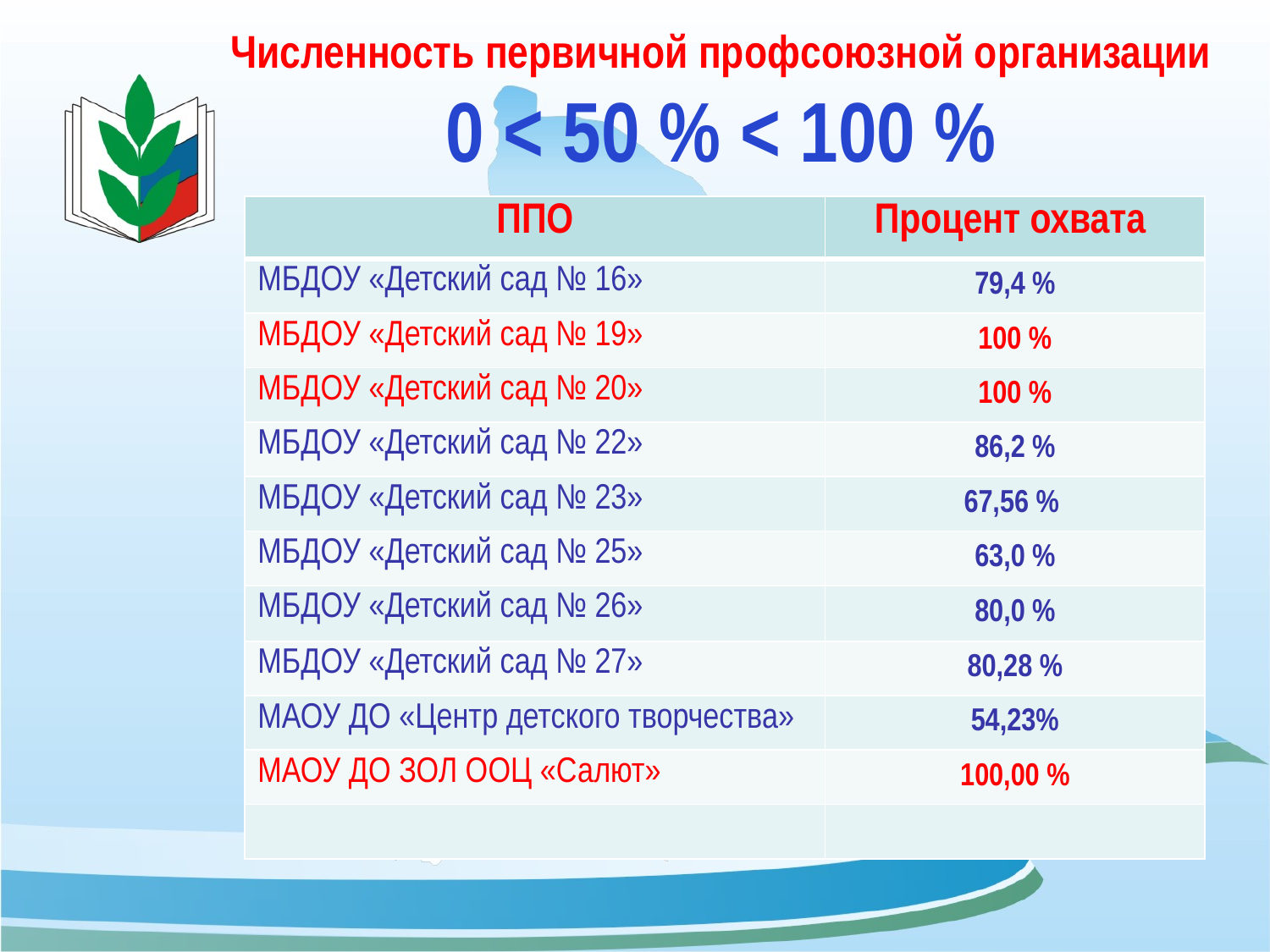

# Численность первичной профсоюзной организации 0 < 50 % < 100 %
| ППО | Процент охвата |
| --- | --- |
| МБДОУ «Детский сад № 16» | 79,4 % |
| МБДОУ «Детский сад № 19» | 100 % |
| МБДОУ «Детский сад № 20» | 100 % |
| МБДОУ «Детский сад № 22» | 86,2 % |
| МБДОУ «Детский сад № 23» | 67,56 % |
| МБДОУ «Детский сад № 25» | 63,0 % |
| МБДОУ «Детский сад № 26» | 80,0 % |
| МБДОУ «Детский сад № 27» | 80,28 % |
| МАОУ ДО «Центр детского творчества» | 54,23% |
| МАОУ ДО ЗОЛ ООЦ «Салют» | 100,00 % |
|  |  |